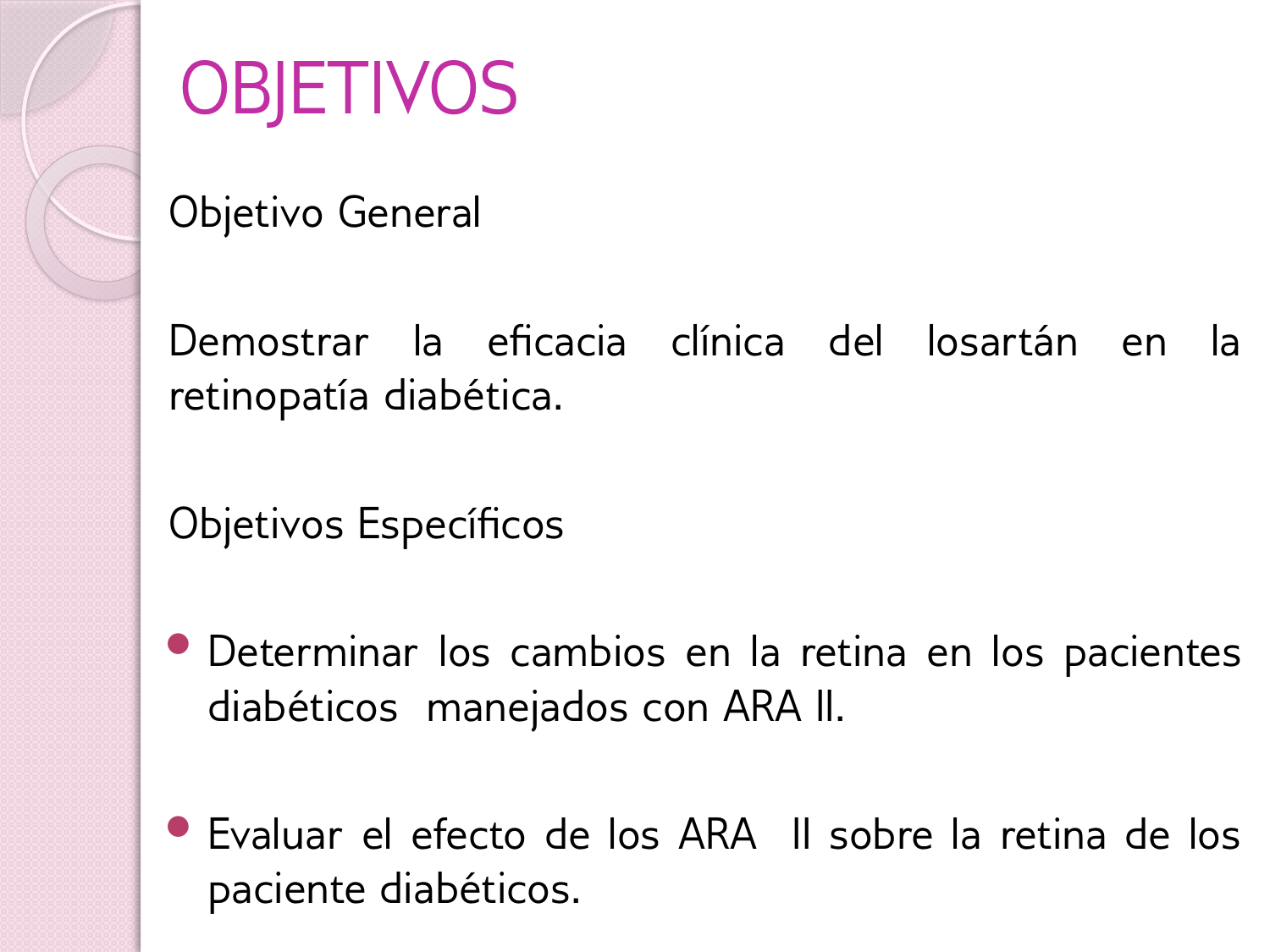

# OBJETIVOS
Objetivo General

Demostrar la eficacia clínica del losartán en la retinopatía diabética.

Objetivos Específicos

Determinar los cambios en la retina en los pacientes diabéticos  manejados con ARA II.

Evaluar el efecto de los ARA  II sobre la retina de los paciente diabéticos.